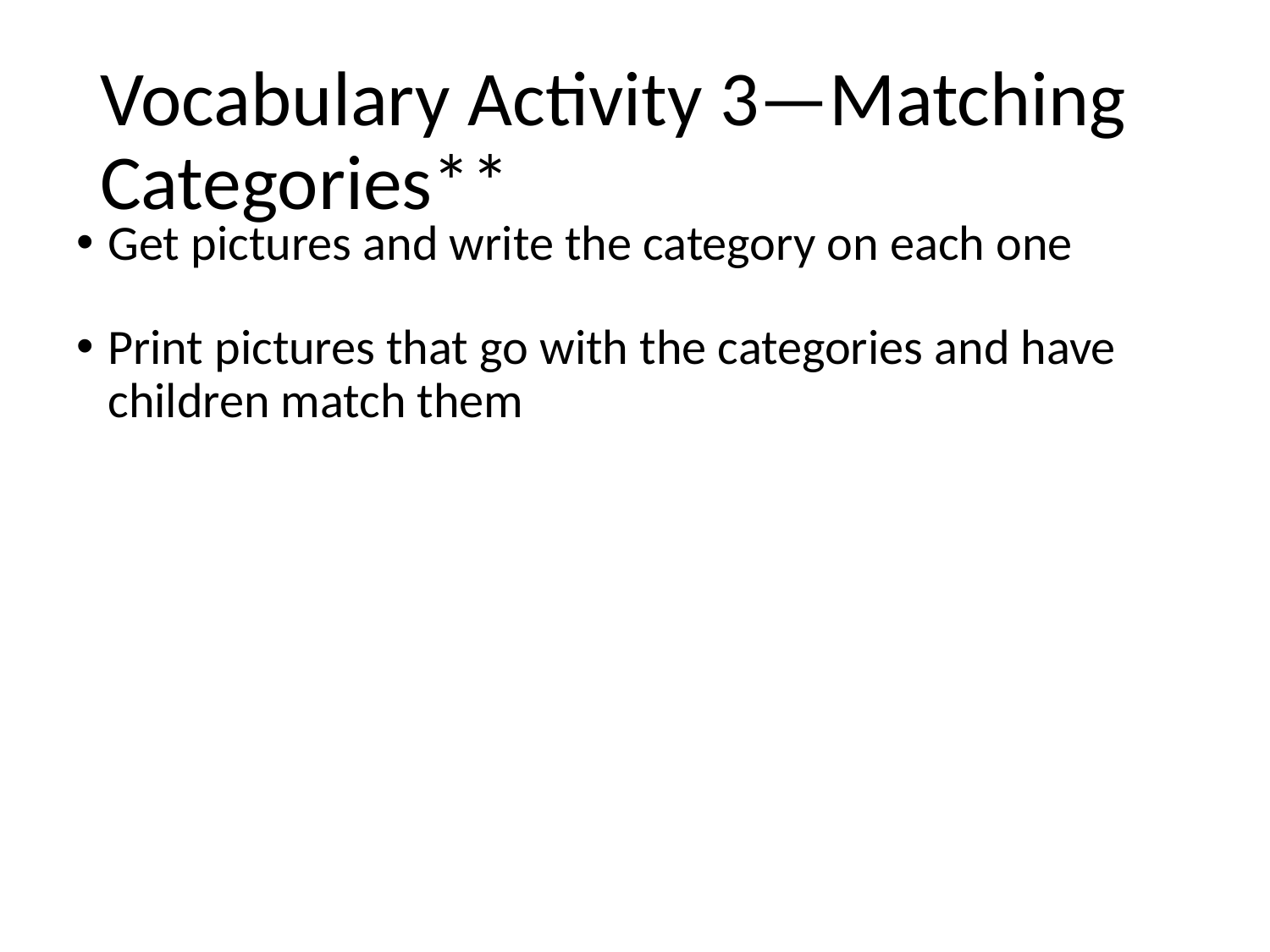

# Vocabulary Activity 3—Matching Categories**
Get pictures and write the category on each one

Print pictures that go with the categories and have children match them